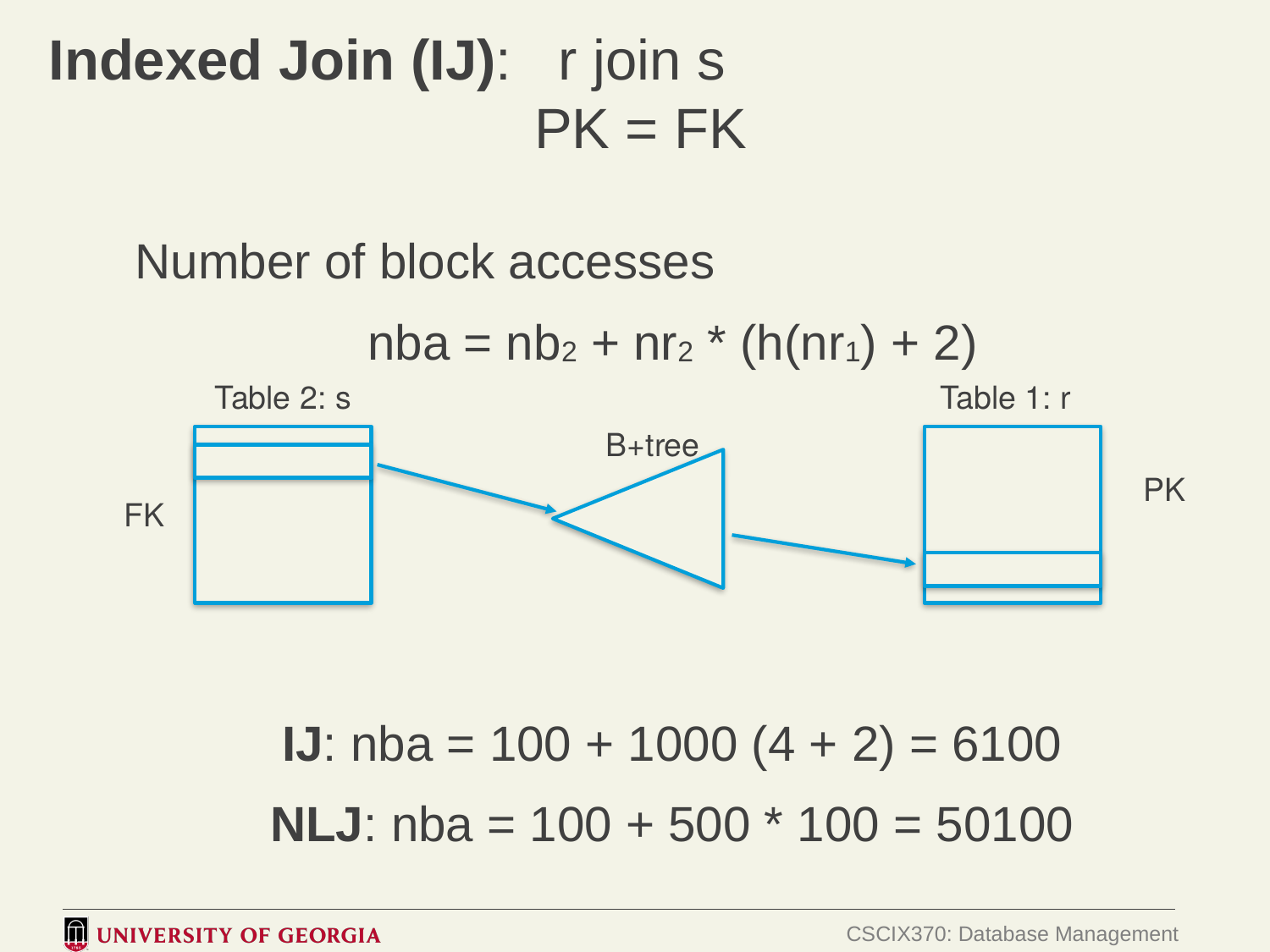

# Indexed Join (IJ):   r join s
                               PK = FK
Number of block accesses
nba = nb2 + nr2 * (h(nr1) + 2)

IJ: nba = 100 + 1000 (4 + 2) = 6100
NLJ: nba = 100 + 500 * 100 = 50100
Table 2: s
Table 1: r
B+tree

PK

FK